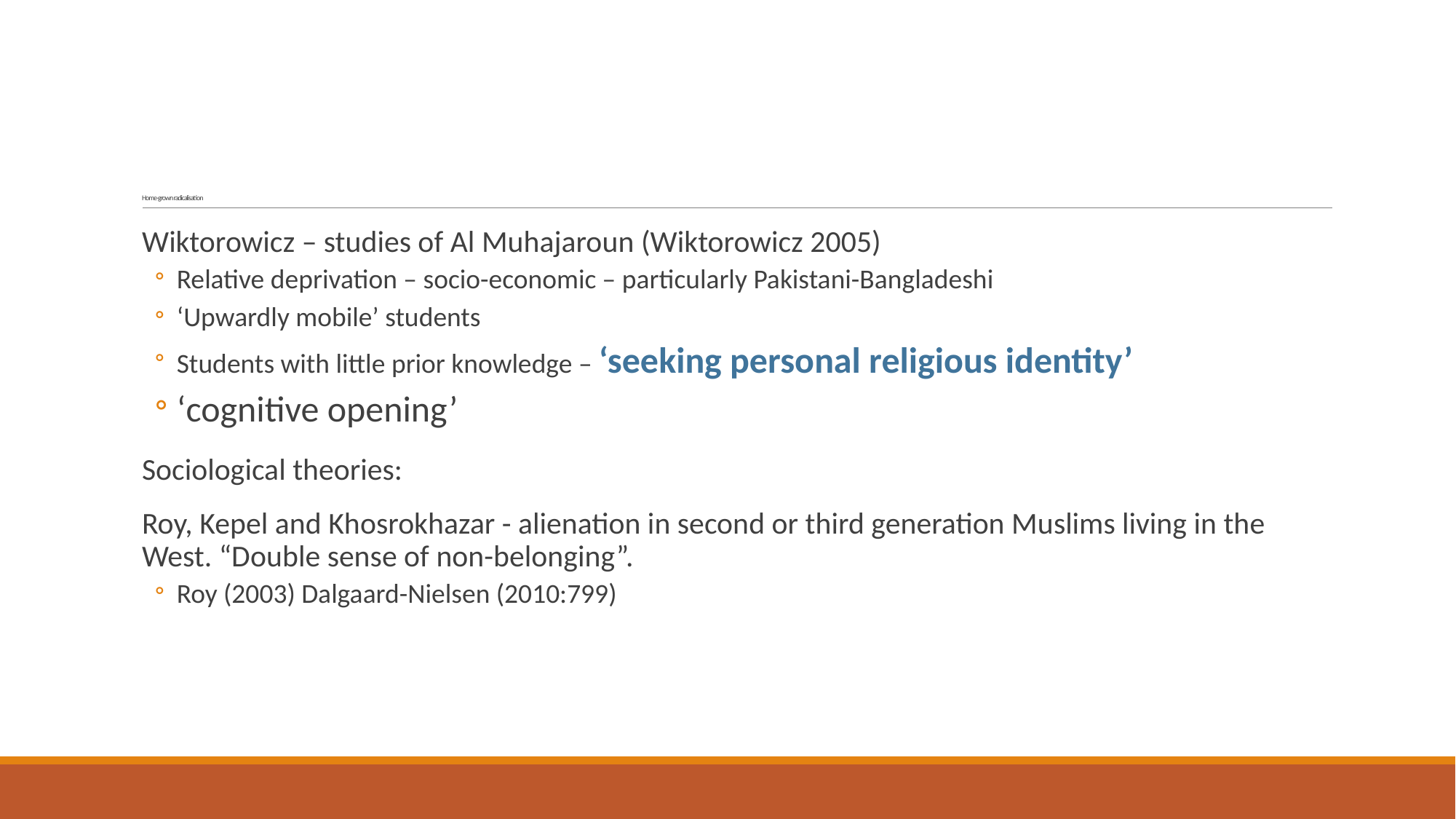

# Home-grown radicalisation
Wiktorowicz – studies of Al Muhajaroun (Wiktorowicz 2005)
Relative deprivation – socio-economic – particularly Pakistani-Bangladeshi
‘Upwardly mobile’ students
Students with little prior knowledge – ‘seeking personal religious identity’
‘cognitive opening’
Sociological theories:
Roy, Kepel and Khosrokhazar - alienation in second or third generation Muslims living in the West. “Double sense of non-belonging”.
Roy (2003) Dalgaard-Nielsen (2010:799)